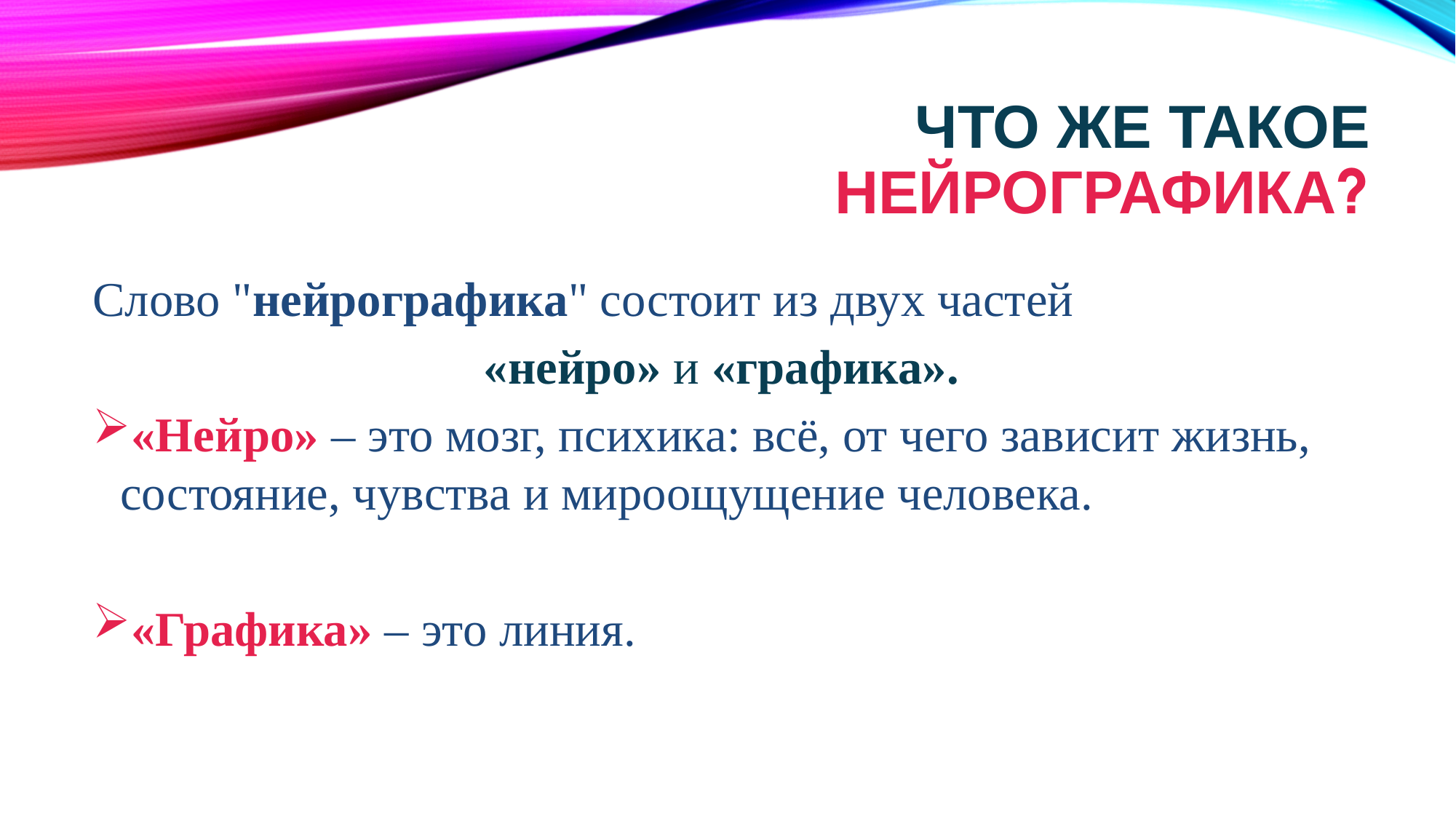

# Что же такое нейрографика?
Слово "нейрографика" состоит из двух частей
«нейро» и «графика».
«Нейро» – это мозг, психика: всё, от чего зависит жизнь, состояние, чувства и мироощущение человека.

«Графика» – это линия.